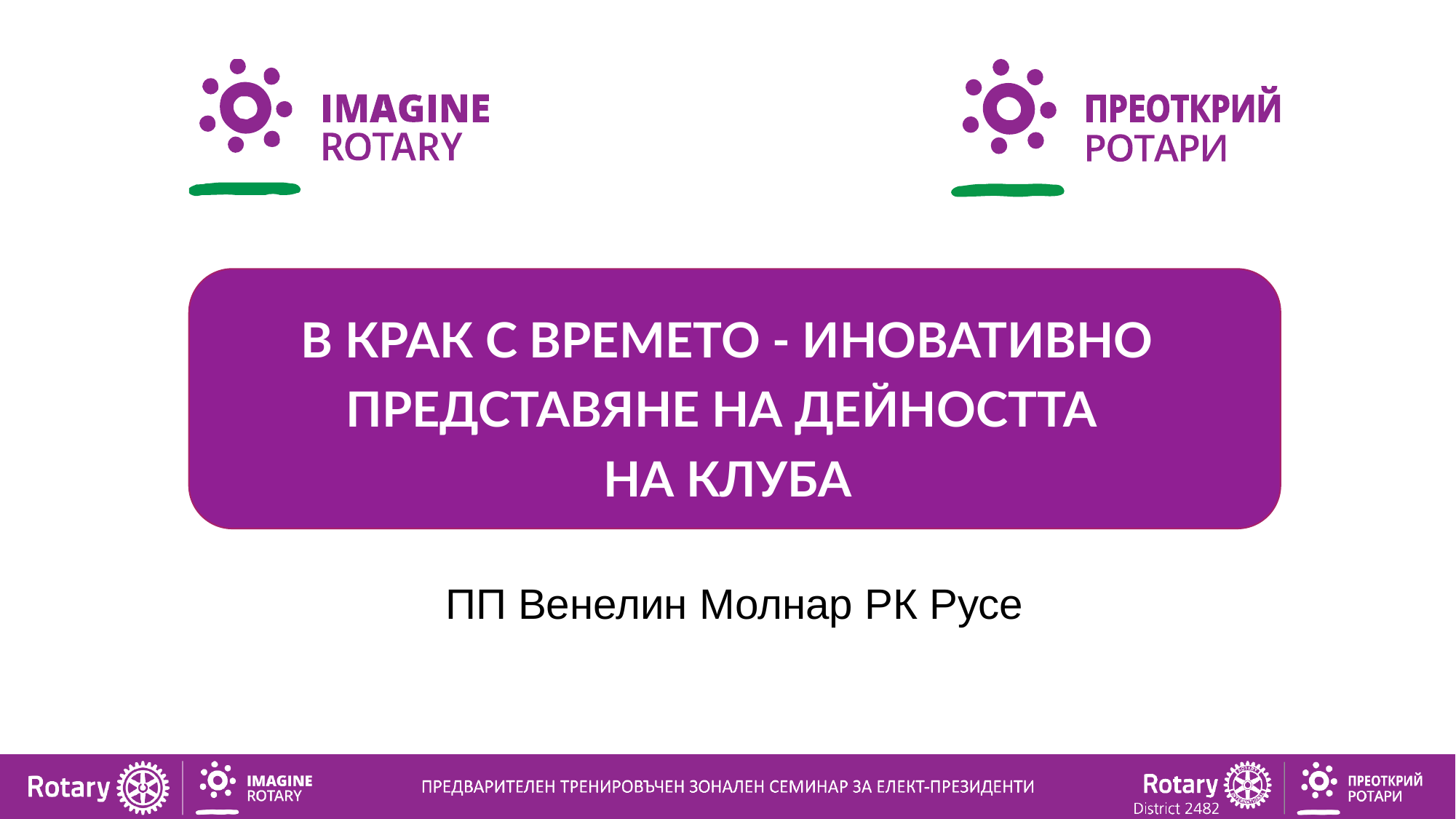

# В крак с времето - иновативно представяне на дейността на клуба
ПП Венелин Молнар РК Русе